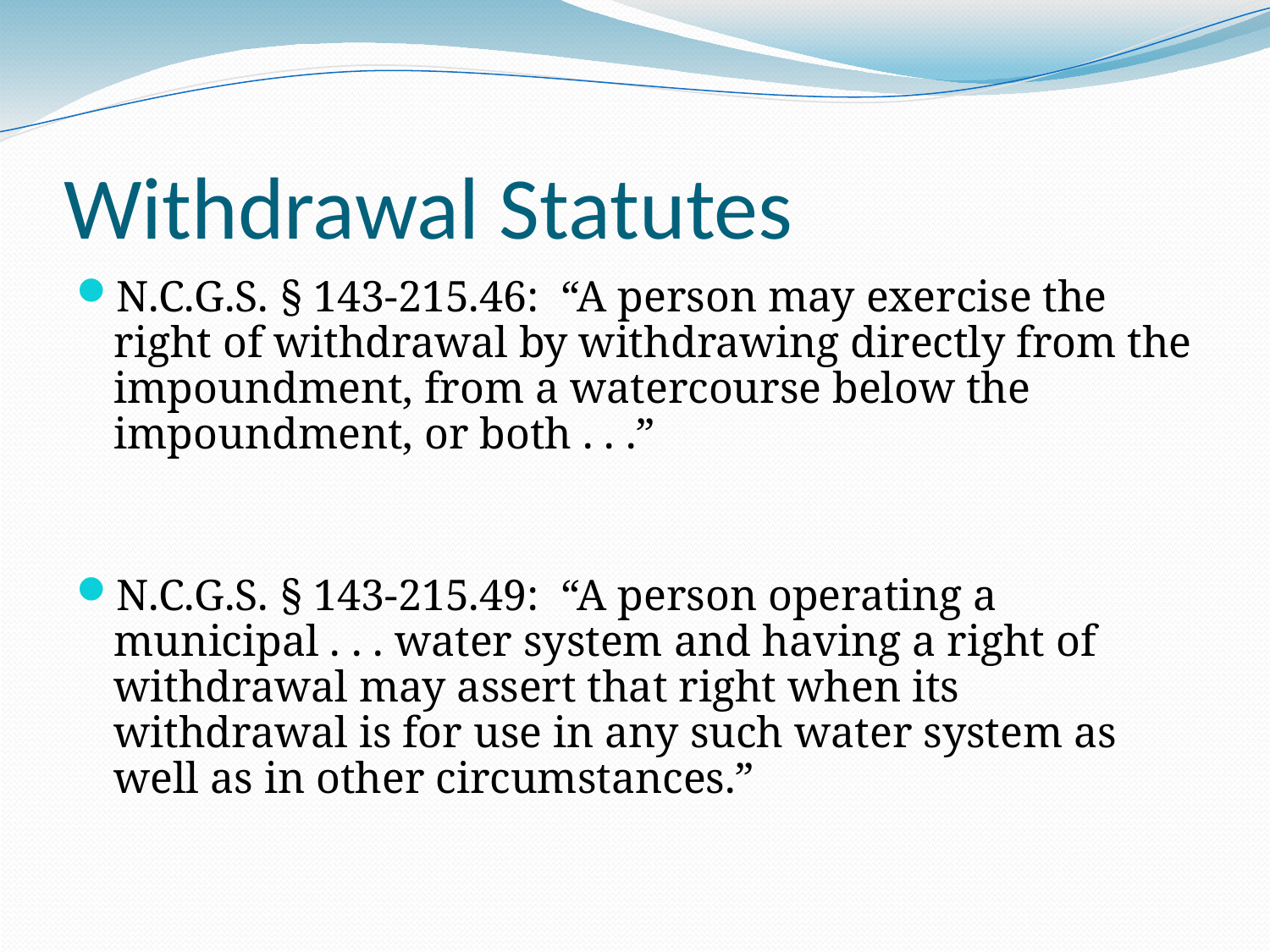

Withdrawal Statutes
N.C.G.S. § 143-215.46:  “A person may exercise the right of withdrawal by withdrawing directly from the impoundment, from a watercourse below the impoundment, or both . . .”

N.C.G.S. § 143-215.49:  “A person operating a municipal . . . water system and having a right of withdrawal may assert that right when its withdrawal is for use in any such water system as well as in other circumstances.”